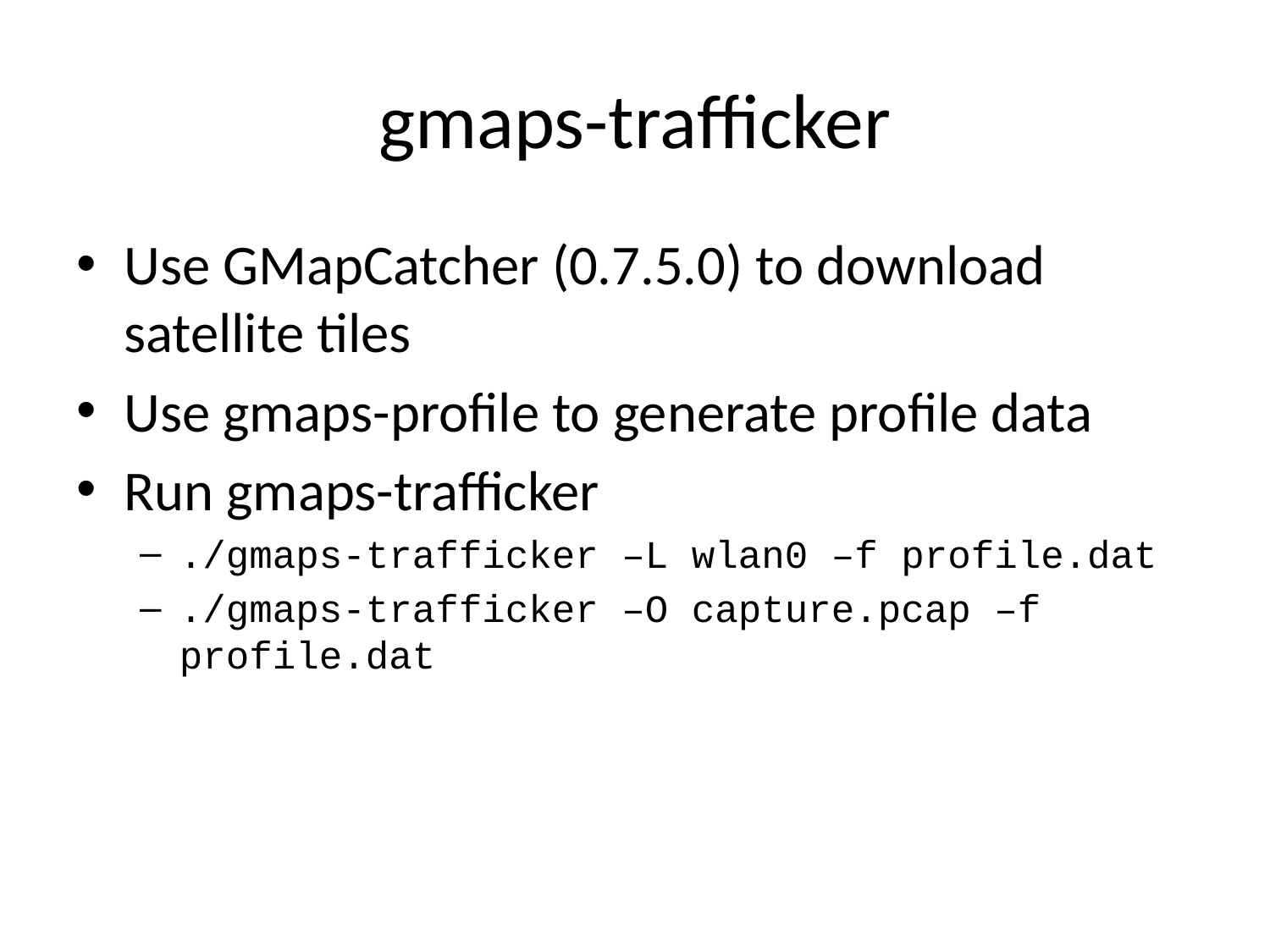

# gmaps-trafficker
Use GMapCatcher (0.7.5.0) to download satellite tiles
Use gmaps-profile to generate profile data
Run gmaps-trafficker
./gmaps-trafficker –L wlan0 –f profile.dat
./gmaps-trafficker –O capture.pcap –f profile.dat